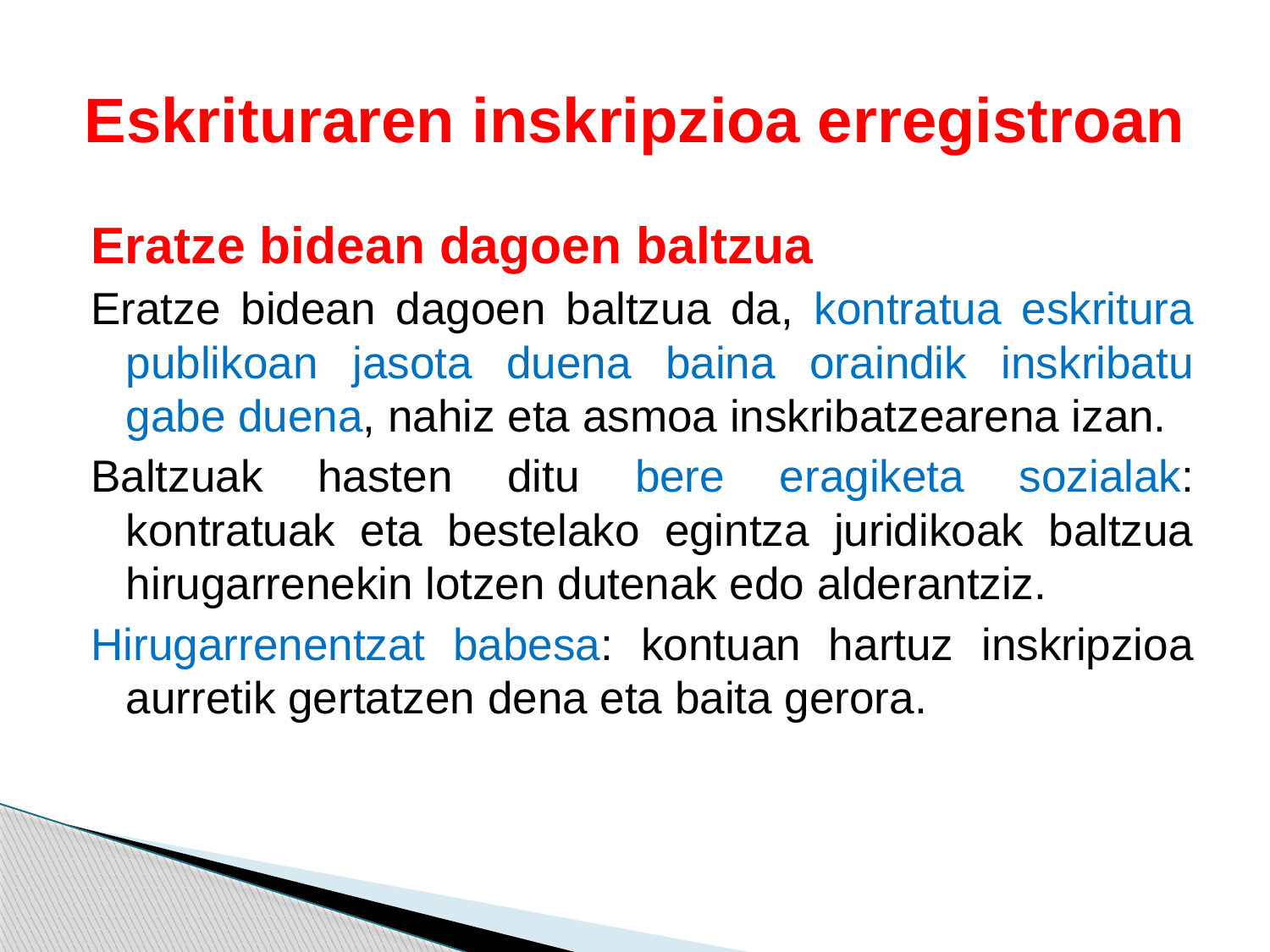

# Eskrituraren inskripzioa erregistroan
Eratze bidean dagoen baltzua
Eratze bidean dagoen baltzua da, kontratua eskritura publikoan jasota duena baina oraindik inskribatu gabe duena, nahiz eta asmoa inskribatzearena izan.
Baltzuak hasten ditu bere eragiketa sozialak: kontratuak eta bestelako egintza juridikoak baltzua hirugarrenekin lotzen dutenak edo alderantziz.
Hirugarrenentzat babesa: kontuan hartuz inskripzioa aurretik gertatzen dena eta baita gerora.